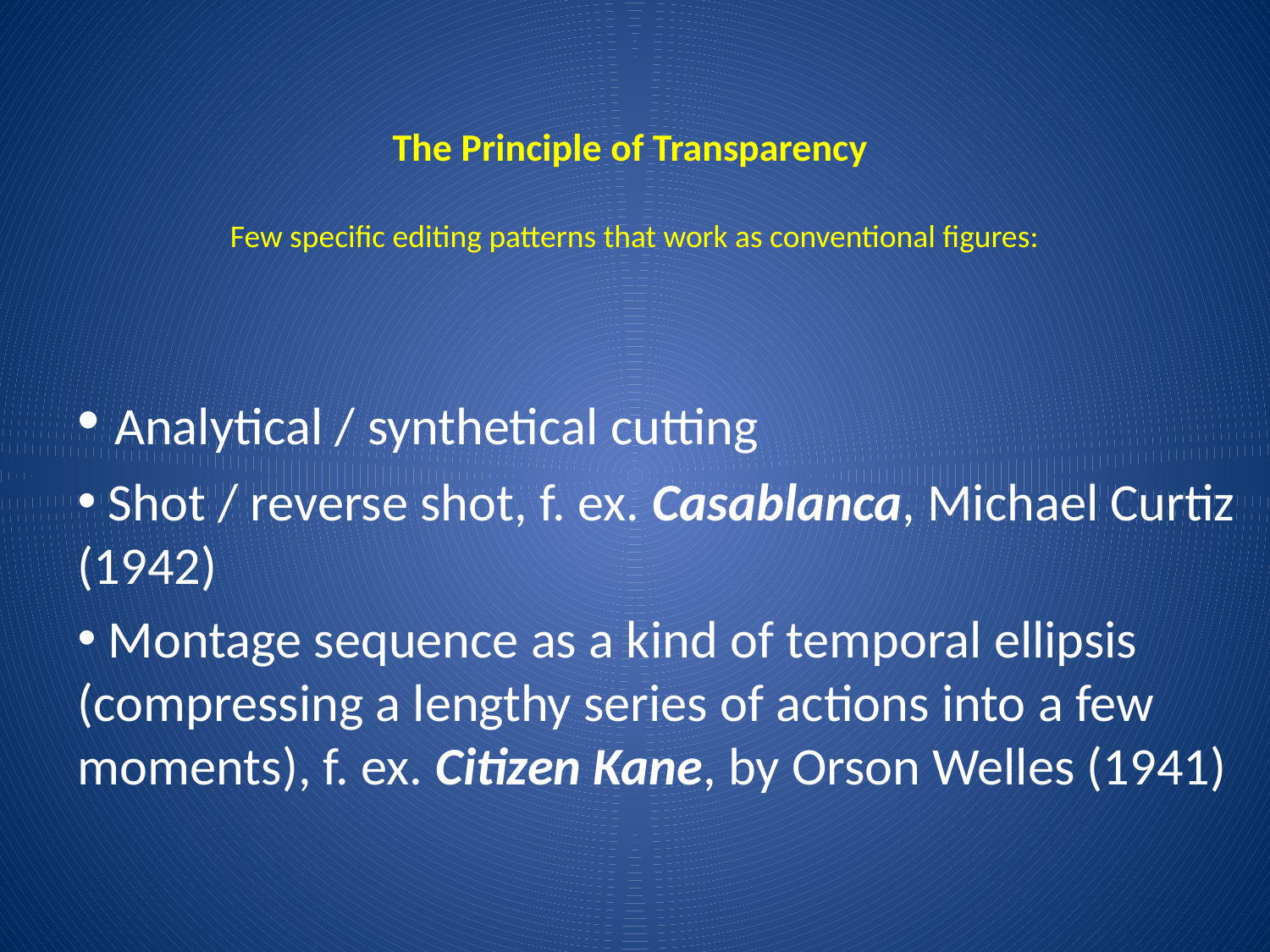

# The Principle of Transparency Few specific editing patterns that work as conventional figures:

 Analytical / synthetical cutting
 Shot / reverse shot, f. ex. Casablanca, Michael Curtiz (1942)
 Montage sequence as a kind of temporal ellipsis (compressing a lengthy series of actions into a few moments), f. ex. Citizen Kane, by Orson Welles (1941)